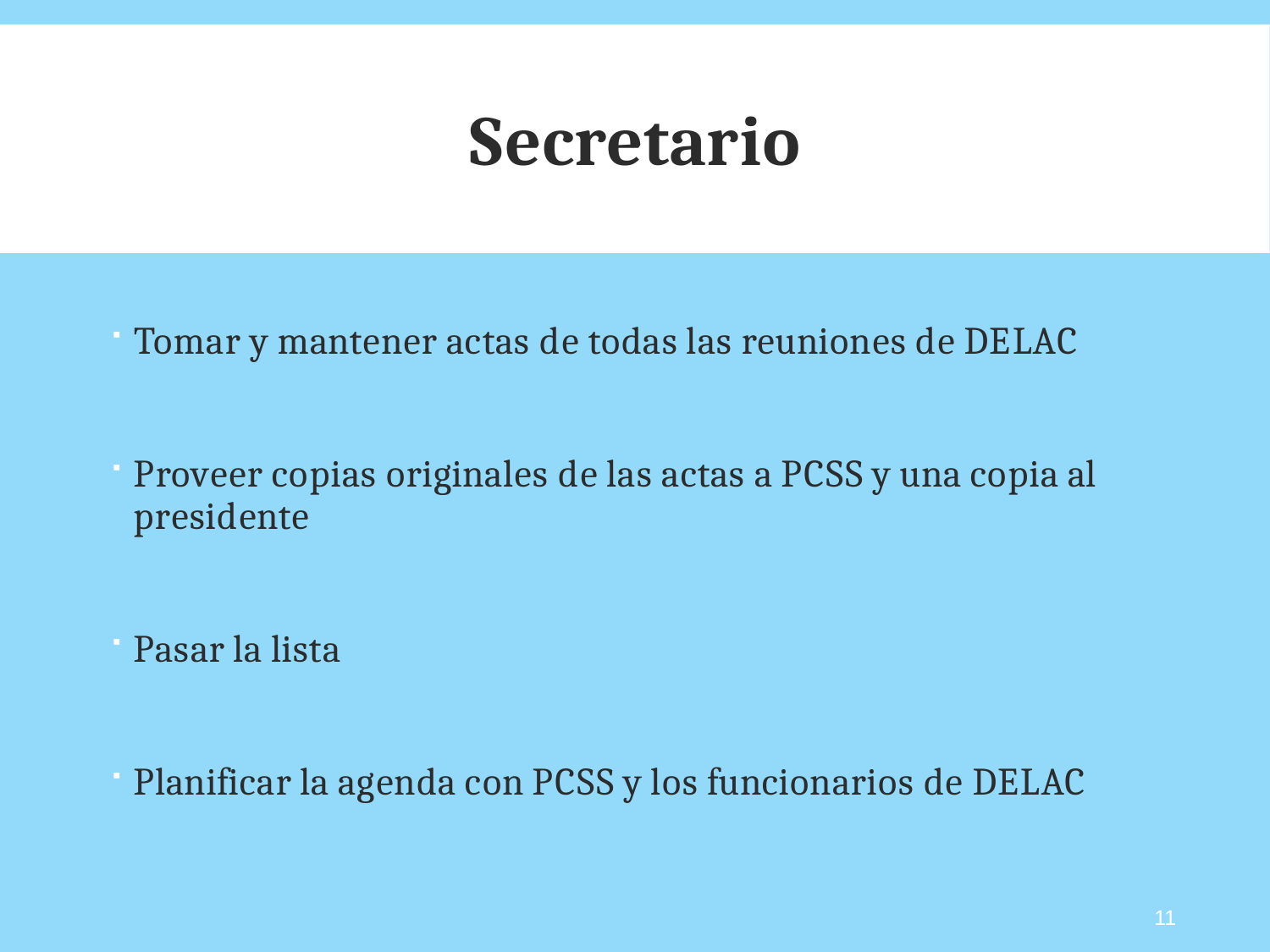

# Secretario
Tomar y mantener actas de todas las reuniones de DELAC

Proveer copias originales de las actas a PCSS y una copia al presidente

Pasar la lista

Planificar la agenda con PCSS y los funcionarios de DELAC
11